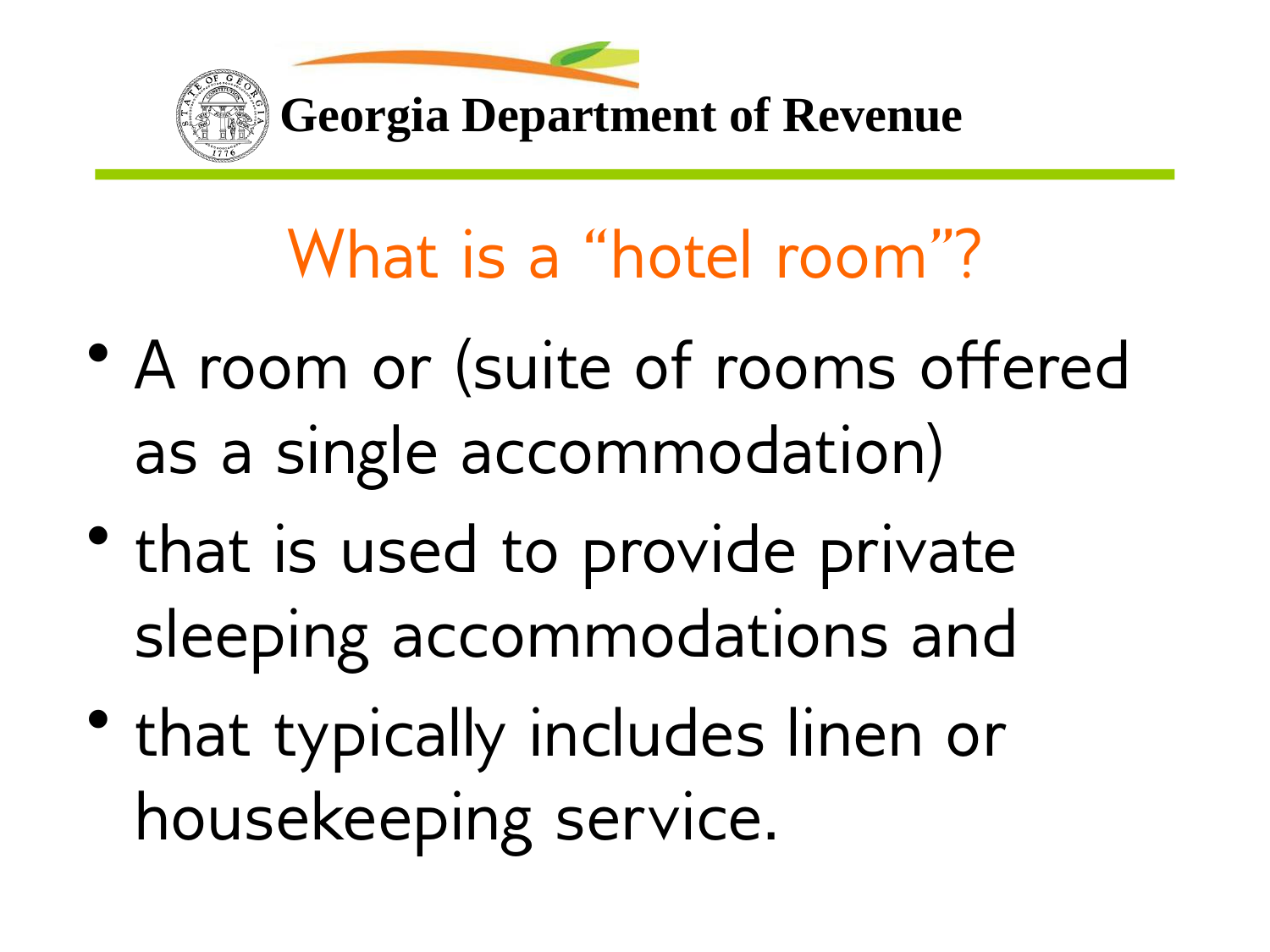

What is a “hotel room”?
A room or (suite of rooms offered as a single accommodation)
that is used to provide private sleeping accommodations and
that typically includes linen or housekeeping service.